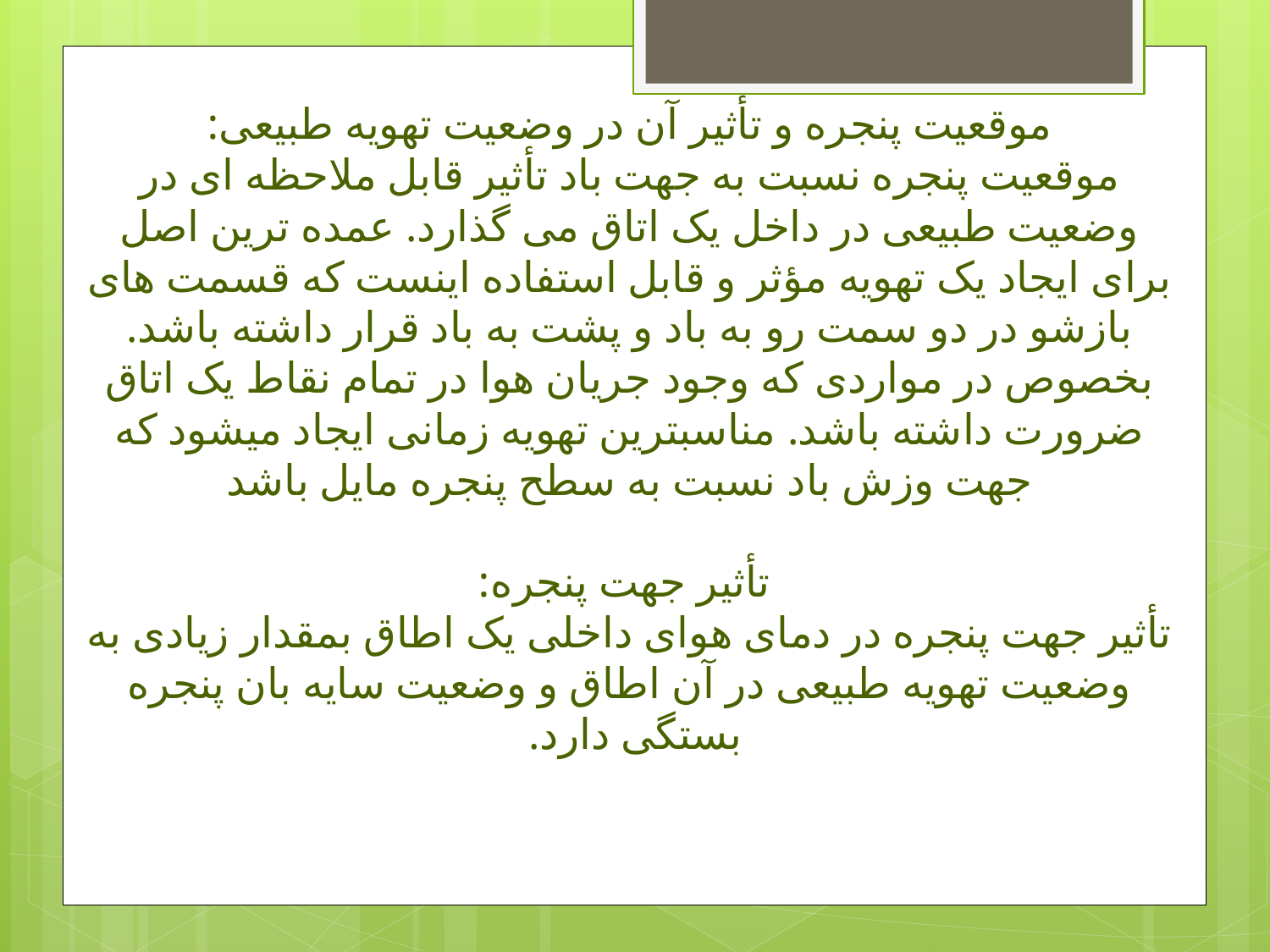

# موقعیت پنجره و تأثیر آن در وضعیت تهویه طبیعی: موقعیت پنجره نسبت به جهت باد تأثیر قابل ملاحظه ای در وضعیت طبیعی در داخل یک اتاق می گذارد. عمده ترین اصل برای ایجاد یک تهویه مؤثر و قابل استفاده اینست که قسمت های بازشو در دو سمت رو به باد و پشت به باد قرار داشته باشد. بخصوص در مواردی که وجود جریان هوا در تمام نقاط یک اتاق ضرورت داشته باشد. مناسبترین تهویه زمانی ایجاد میشود که جهت وزش باد نسبت به سطح پنجره مایل باشد تأثیر جهت پنجره: تأثیر جهت پنجره در دمای هوای داخلی یک اطاق بمقدار زیادی به وضعیت تهویه طبیعی در آن اطاق و وضعیت سایه بان پنجره بستگی دارد.